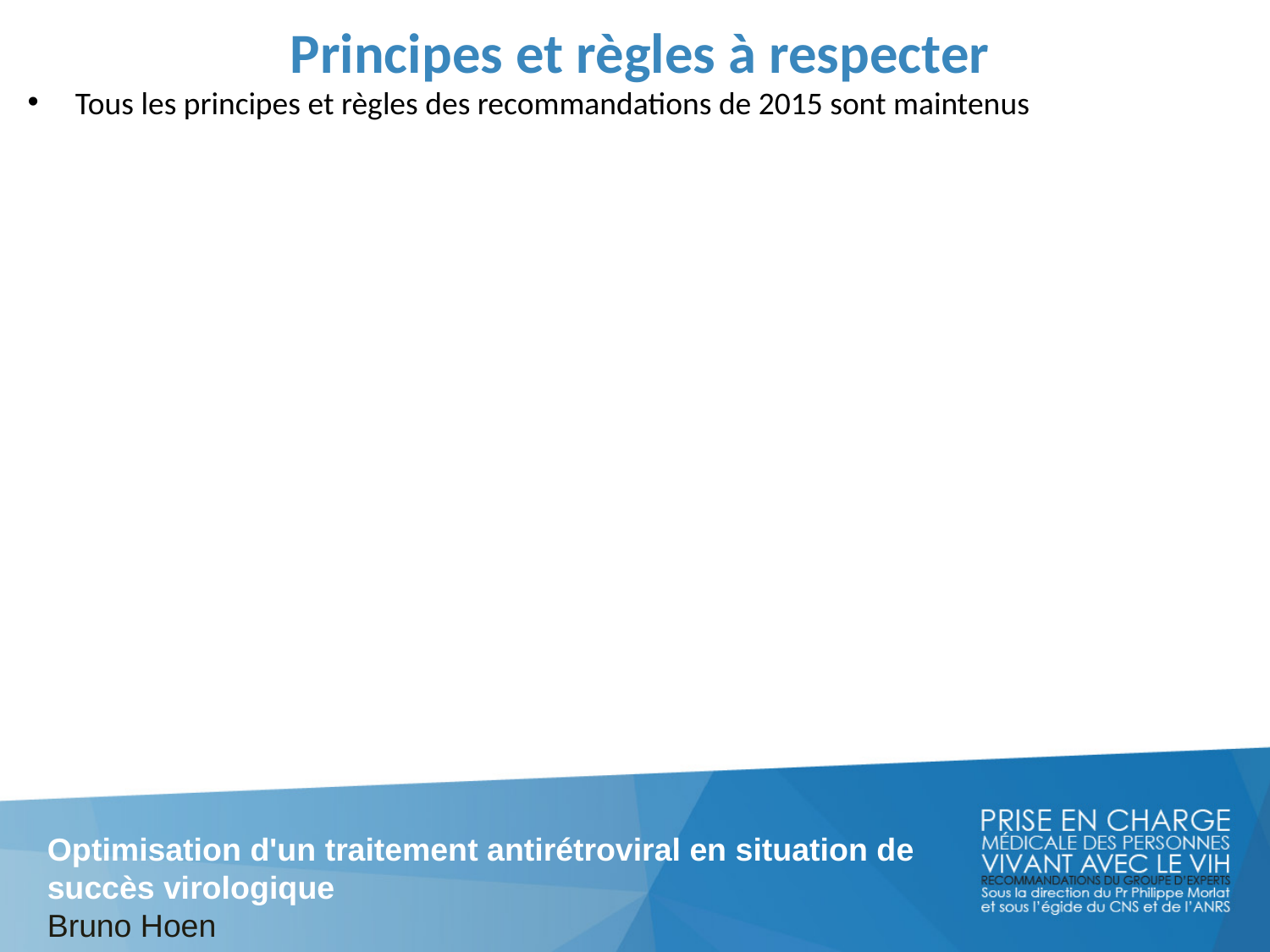

# Principes et règles à respecter
Tous les principes et règles des recommandations de 2015 sont maintenus
Optimisation d'un traitement antirétroviral en situation de succès virologique
Bruno Hoen